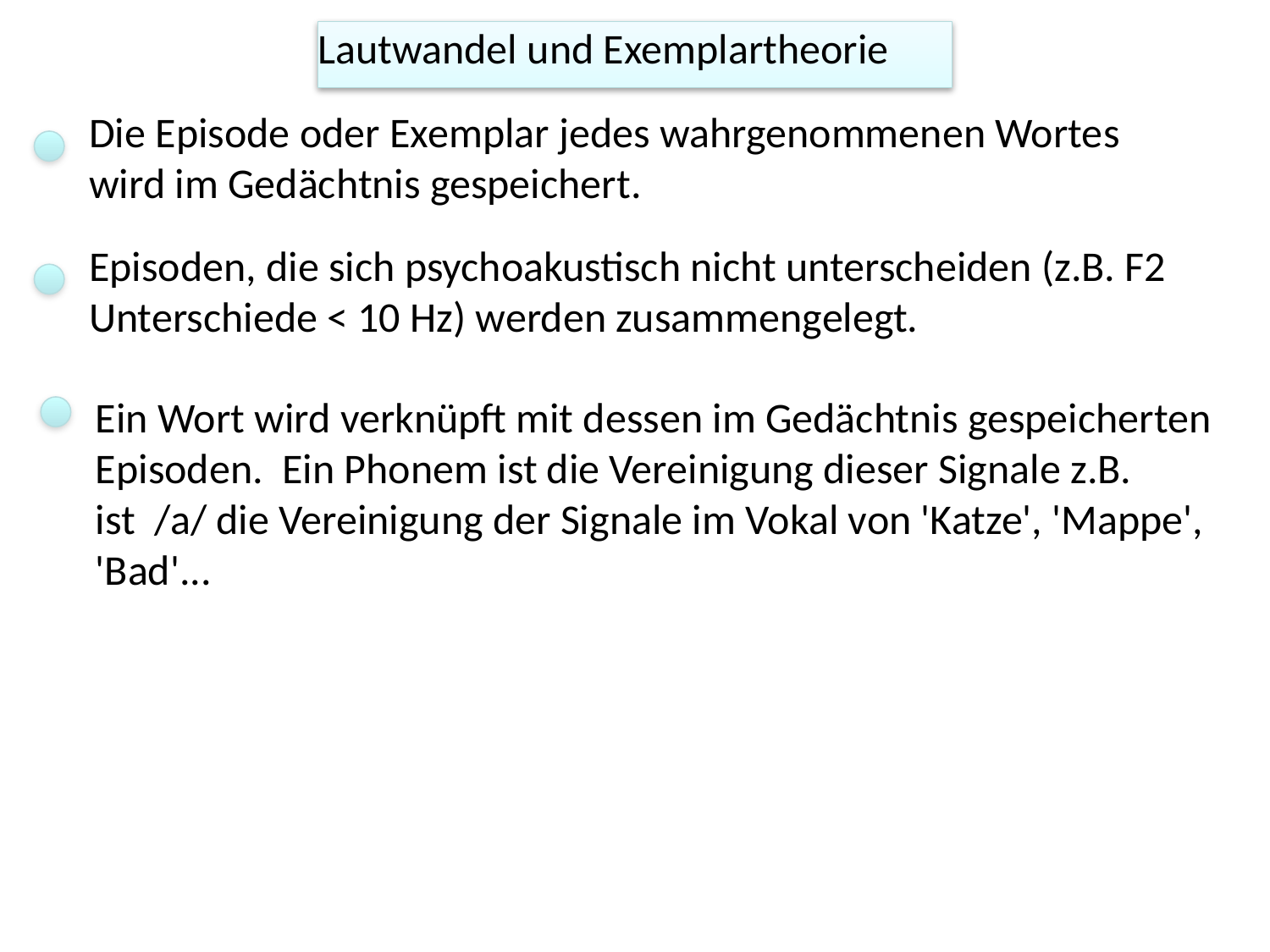

Lautwandel und Exemplartheorie
Die Episode oder Exemplar jedes wahrgenommenen Wortes wird im Gedächtnis gespeichert.

Episoden, die sich psychoakustisch nicht unterscheiden (z.B. F2 Unterschiede < 10 Hz) werden zusammengelegt.

Ein Wort wird verknüpft mit dessen im Gedächtnis gespeicherten Episoden.  Ein Phonem ist die Vereinigung dieser Signale z.B. ist  /a/ die Vereinigung der Signale im Vokal von 'Katze', 'Mappe', 'Bad'...